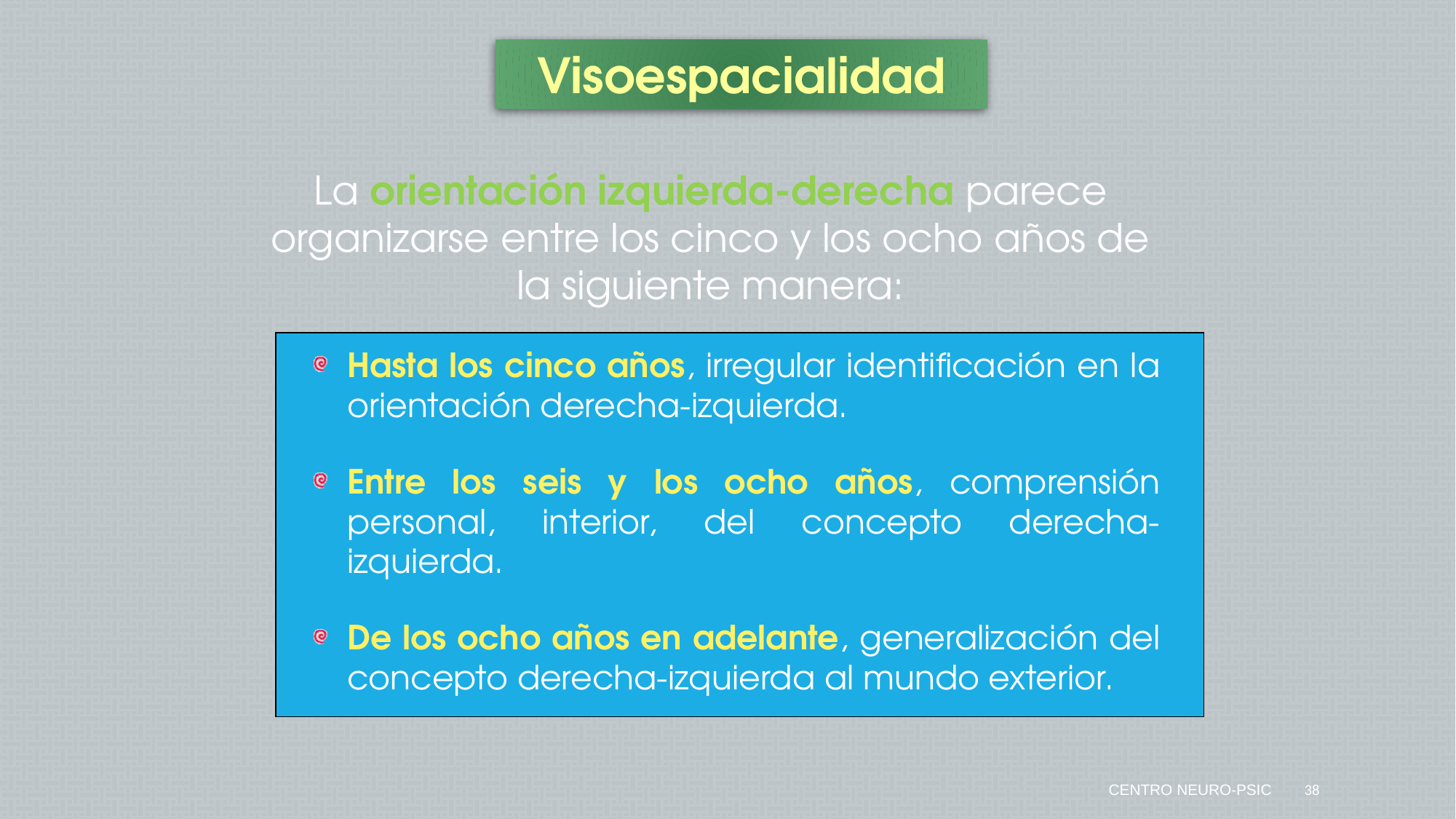

Visoespacialidad
La orientación izquierda-derecha parece organizarse entre los cinco y los ocho años de la siguiente manera:
Hasta los cinco años, irregular identificación en la orientación derecha-izquierda.
Entre los seis y los ocho años, comprensión personal, interior, del concepto derecha-izquierda.
De los ocho años en adelante, generalización del concepto derecha-izquierda al mundo exterior.

Centro Neuro-Psic
38